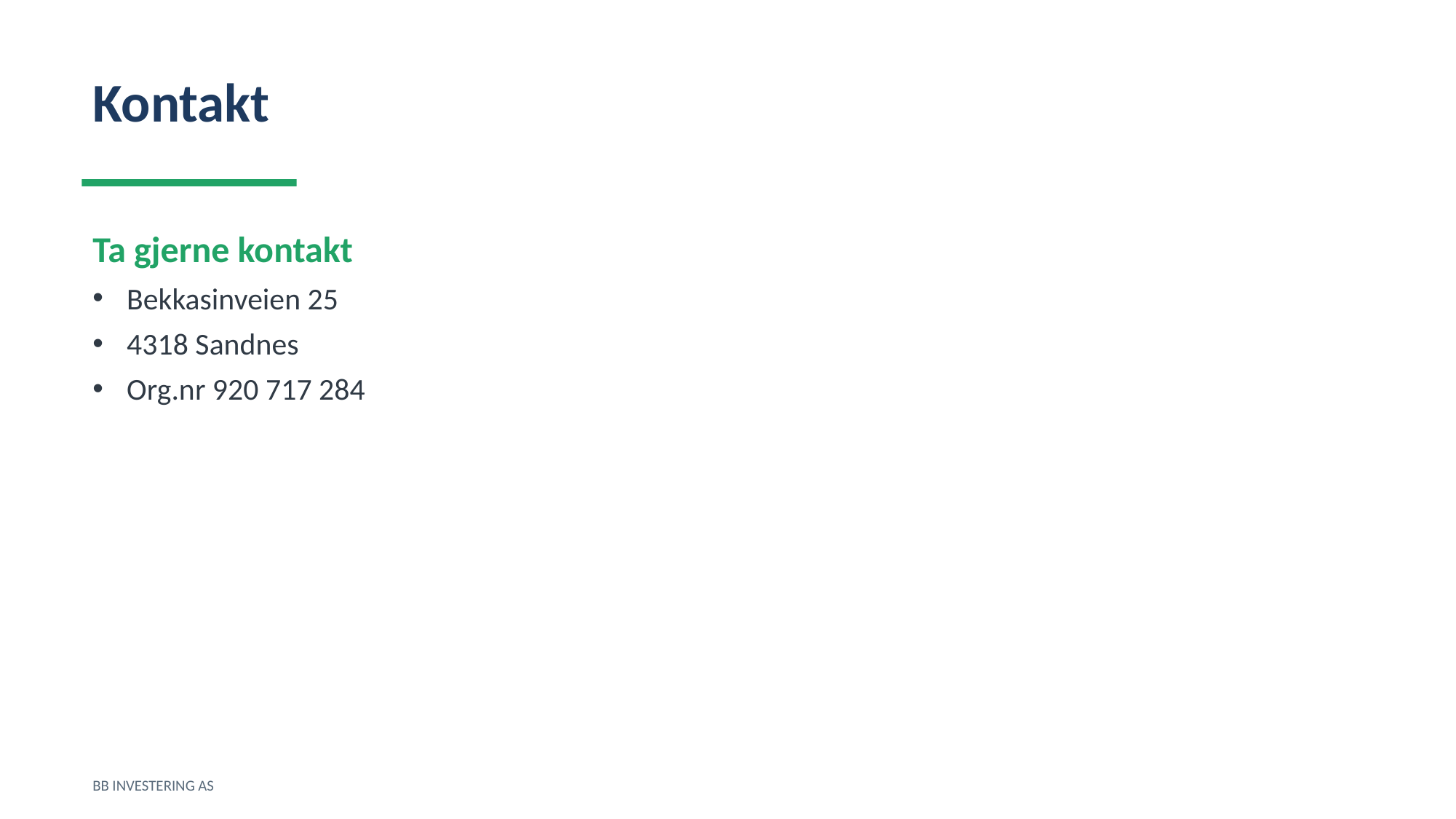

Kontakt

Ta gjerne kontakt
Bekkasinveien 25
4318 Sandnes
Org.nr 920 717 284
BB INVESTERING AS